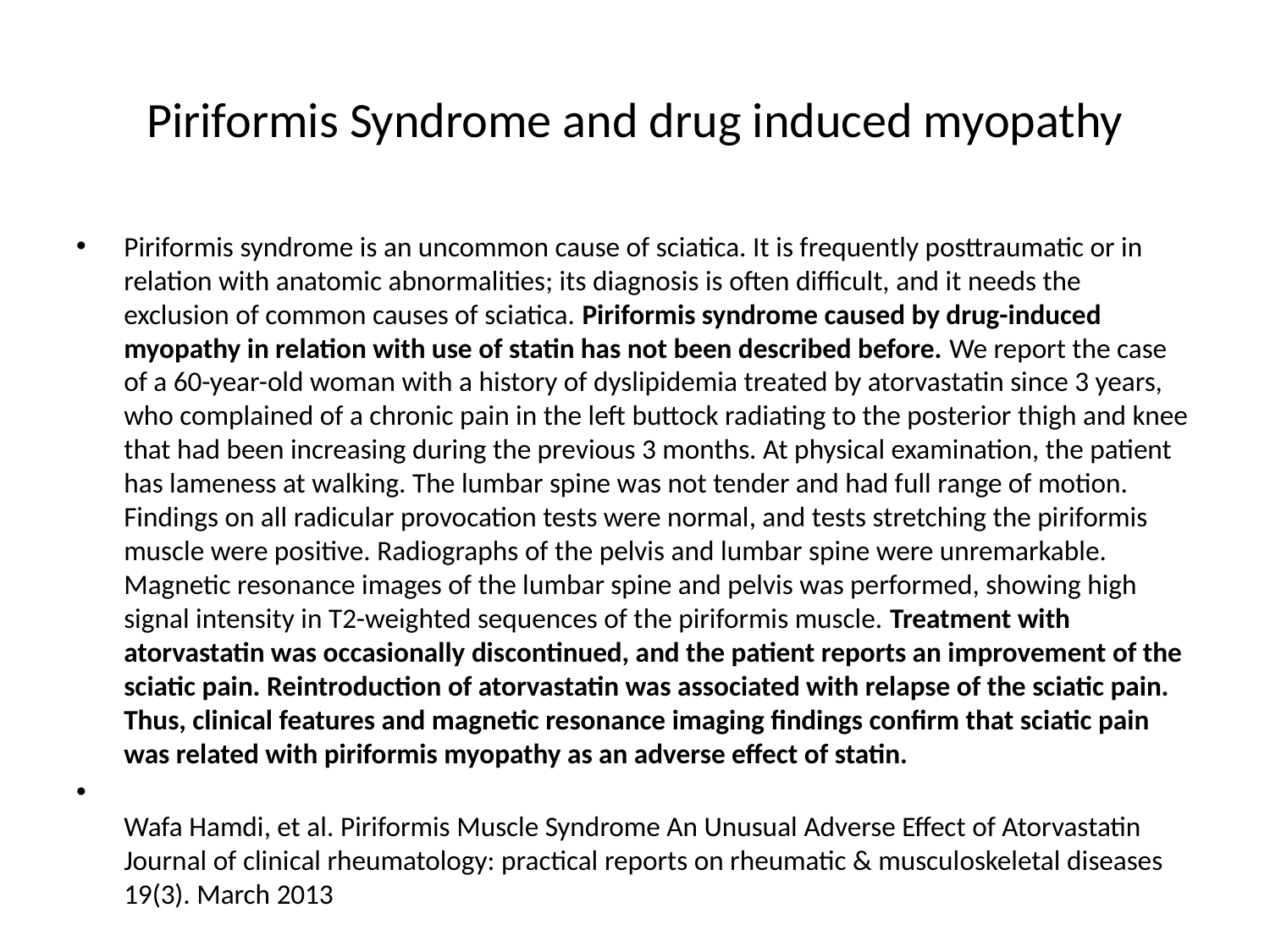

# Piriformis Syndrome and drug induced myopathy
Piriformis syndrome is an uncommon cause of sciatica. It is frequently posttraumatic or in relation with anatomic abnormalities; its diagnosis is often difficult, and it needs the exclusion of common causes of sciatica. Piriformis syndrome caused by drug-induced myopathy in relation with use of statin has not been described before. We report the case of a 60-year-old woman with a history of dyslipidemia treated by atorvastatin since 3 years, who complained of a chronic pain in the left buttock radiating to the posterior thigh and knee that had been increasing during the previous 3 months. At physical examination, the patient has lameness at walking. The lumbar spine was not tender and had full range of motion. Findings on all radicular provocation tests were normal, and tests stretching the piriformis muscle were positive. Radiographs of the pelvis and lumbar spine were unremarkable. Magnetic resonance images of the lumbar spine and pelvis was performed, showing high signal intensity in T2-weighted sequences of the piriformis muscle. Treatment with atorvastatin was occasionally discontinued, and the patient reports an improvement of the sciatic pain. Reintroduction of atorvastatin was associated with relapse of the sciatic pain. Thus, clinical features and magnetic resonance imaging findings confirm that sciatic pain was related with piriformis myopathy as an adverse effect of statin.
Wafa Hamdi, et al. Piriformis Muscle Syndrome An Unusual Adverse Effect of Atorvastatin
Journal of clinical rheumatology: practical reports on rheumatic & musculoskeletal diseases 19(3). March 2013